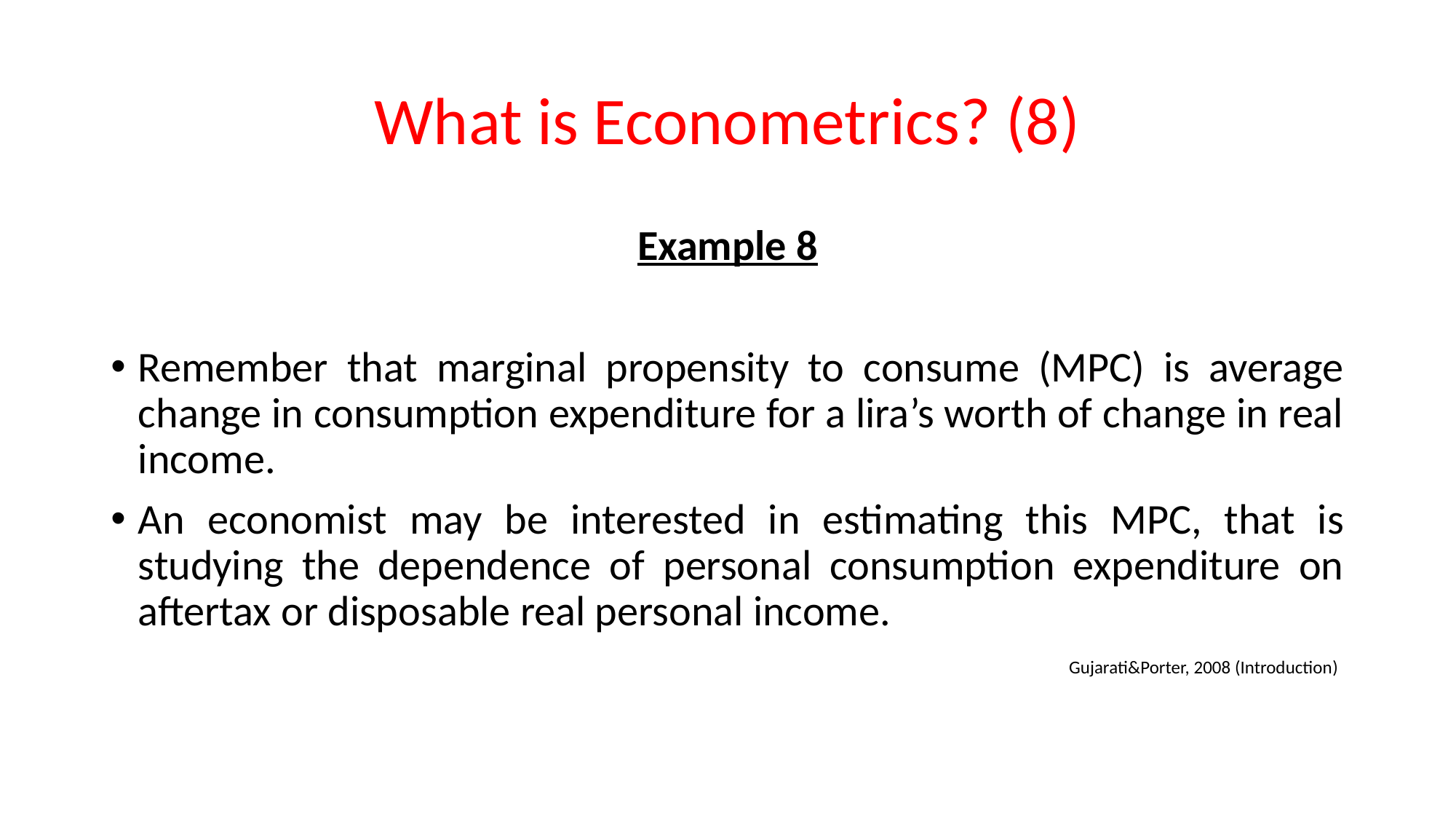

# What is Econometrics? (8)
Example 8

Remember that marginal propensity to consume (MPC) is average change in consumption expenditure for a lira’s worth of change in real income.
An economist may be interested in estimating this MPC, that is studying the dependence of personal consumption expenditure on aftertax or disposable real personal income.
Gujarati&Porter, 2008 (Introduction)